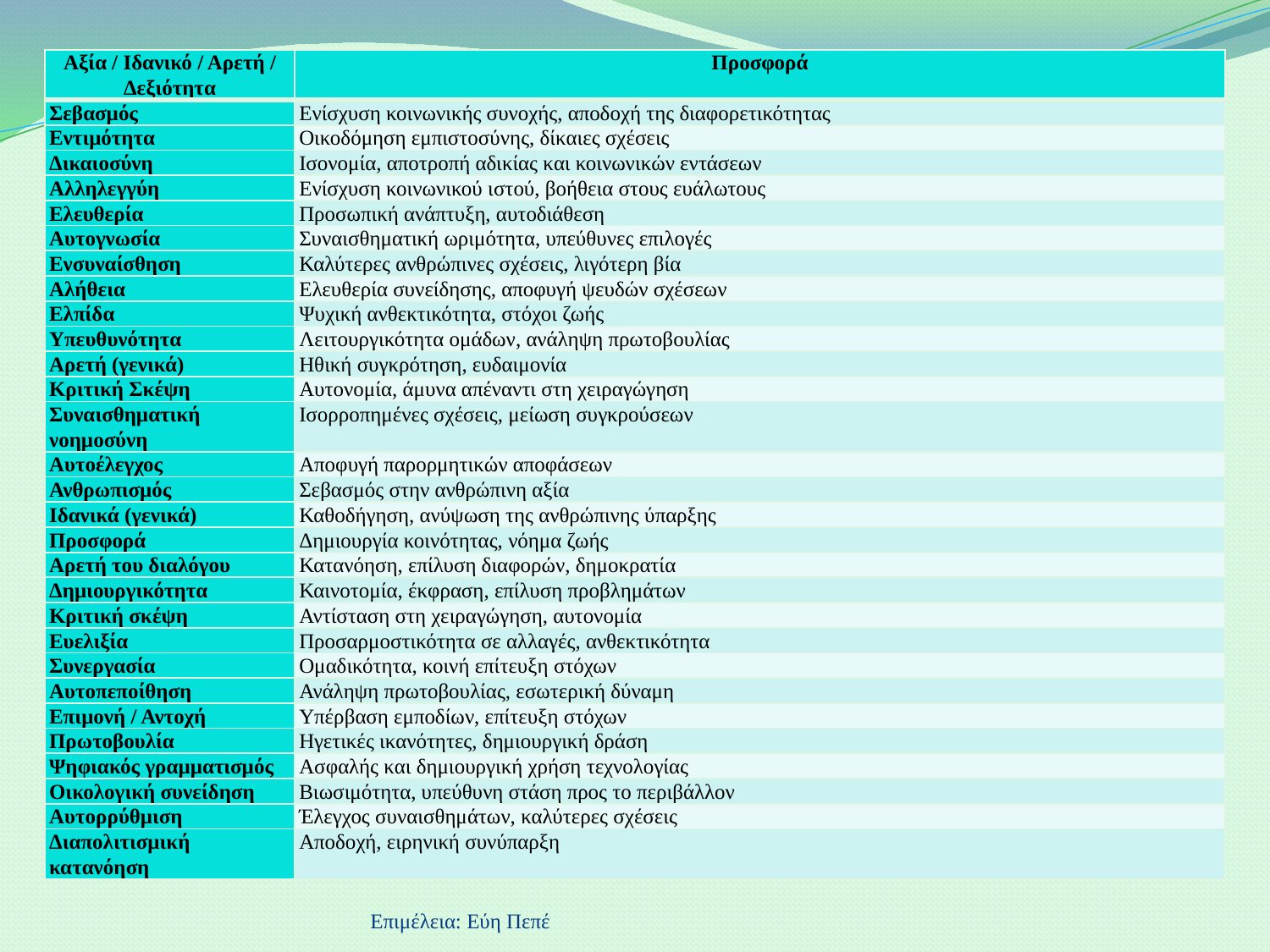

| Αξία / Ιδανικό / Αρετή / Δεξιότητα | Προσφορά |
| --- | --- |
| Σεβασμός | Ενίσχυση κοινωνικής συνοχής, αποδοχή της διαφορετικότητας |
| Εντιμότητα | Οικοδόμηση εμπιστοσύνης, δίκαιες σχέσεις |
| Δικαιοσύνη | Ισονομία, αποτροπή αδικίας και κοινωνικών εντάσεων |
| Αλληλεγγύη | Ενίσχυση κοινωνικού ιστού, βοήθεια στους ευάλωτους |
| Ελευθερία | Προσωπική ανάπτυξη, αυτοδιάθεση |
| Αυτογνωσία | Συναισθηματική ωριμότητα, υπεύθυνες επιλογές |
| Ενσυναίσθηση | Καλύτερες ανθρώπινες σχέσεις, λιγότερη βία |
| Αλήθεια | Ελευθερία συνείδησης, αποφυγή ψευδών σχέσεων |
| Ελπίδα | Ψυχική ανθεκτικότητα, στόχοι ζωής |
| Υπευθυνότητα | Λειτουργικότητα ομάδων, ανάληψη πρωτοβουλίας |
| Αρετή (γενικά) | Ηθική συγκρότηση, ευδαιμονία |
| Κριτική Σκέψη | Αυτονομία, άμυνα απέναντι στη χειραγώγηση |
| Συναισθηματική νοημοσύνη | Ισορροπημένες σχέσεις, μείωση συγκρούσεων |
| Αυτοέλεγχος | Αποφυγή παρορμητικών αποφάσεων |
| Ανθρωπισμός | Σεβασμός στην ανθρώπινη αξία |
| Ιδανικά (γενικά) | Καθοδήγηση, ανύψωση της ανθρώπινης ύπαρξης |
| Προσφορά | Δημιουργία κοινότητας, νόημα ζωής |
| Αρετή του διαλόγου | Κατανόηση, επίλυση διαφορών, δημοκρατία |
| Δημιουργικότητα | Καινοτομία, έκφραση, επίλυση προβλημάτων |
| Κριτική σκέψη | Αντίσταση στη χειραγώγηση, αυτονομία |
| Ευελιξία | Προσαρμοστικότητα σε αλλαγές, ανθεκτικότητα |
| Συνεργασία | Ομαδικότητα, κοινή επίτευξη στόχων |
| Αυτοπεποίθηση | Ανάληψη πρωτοβουλίας, εσωτερική δύναμη |
| Επιμονή / Αντοχή | Υπέρβαση εμποδίων, επίτευξη στόχων |
| Πρωτοβουλία | Ηγετικές ικανότητες, δημιουργική δράση |
| Ψηφιακός γραμματισμός | Ασφαλής και δημιουργική χρήση τεχνολογίας |
| Οικολογική συνείδηση | Βιωσιμότητα, υπεύθυνη στάση προς το περιβάλλον |
| Αυτορρύθμιση | Έλεγχος συναισθημάτων, καλύτερες σχέσεις |
| Διαπολιτισμική κατανόηση | Αποδοχή, ειρηνική συνύπαρξη |
Επιμέλεια: Εύη Πεπέ